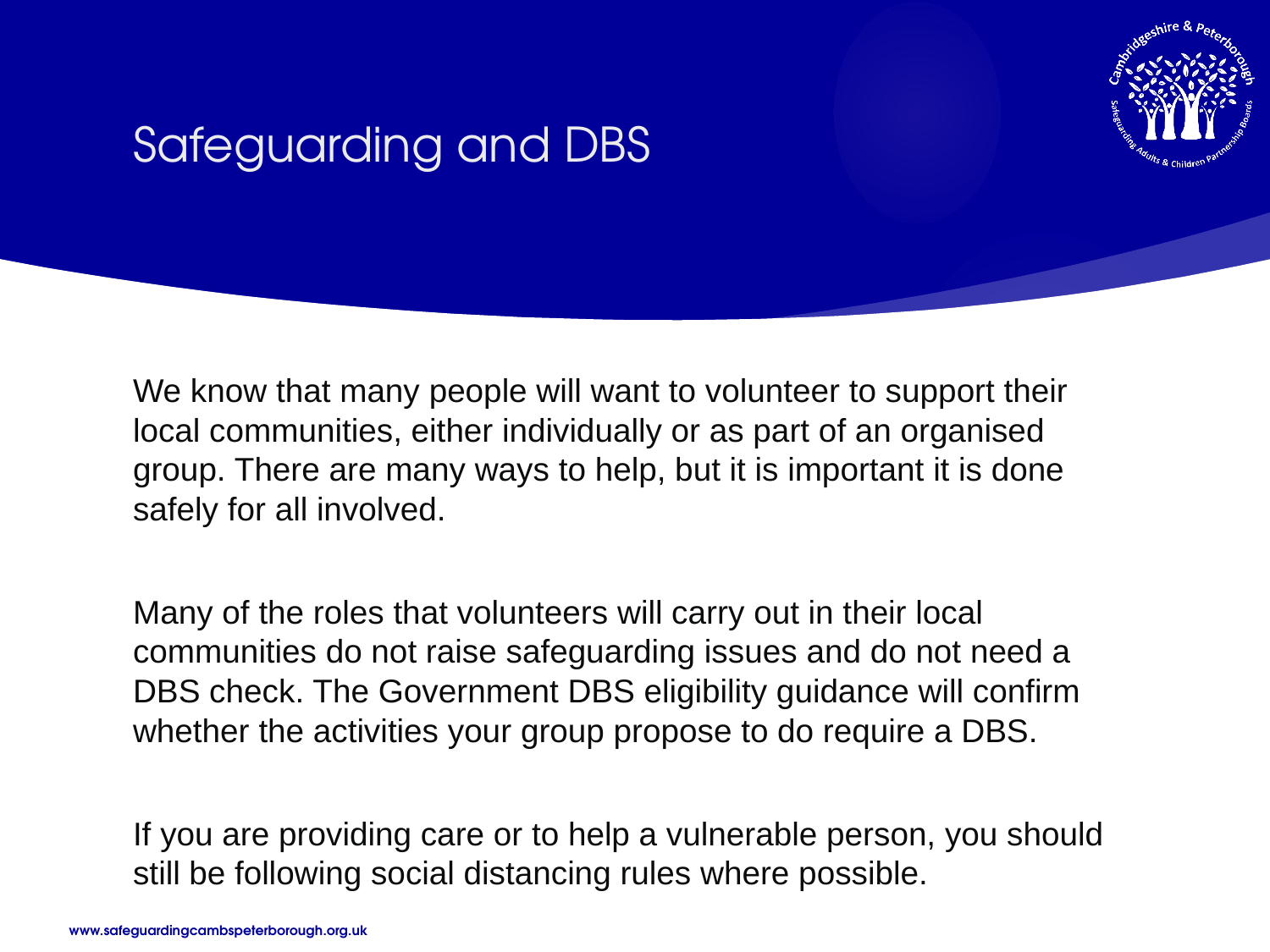

# Safeguarding and DBS
We know that many people will want to volunteer to support their local communities, either individually or as part of an organised group. There are many ways to help, but it is important it is done safely for all involved.

Many of the roles that volunteers will carry out in their local communities do not raise safeguarding issues and do not need a DBS check. The Government DBS eligibility guidance will confirm whether the activities your group propose to do require a DBS.

If you are providing care or to help a vulnerable person, you should still be following social distancing rules where possible.

www.safeguardingcambspeterborough.org.uk